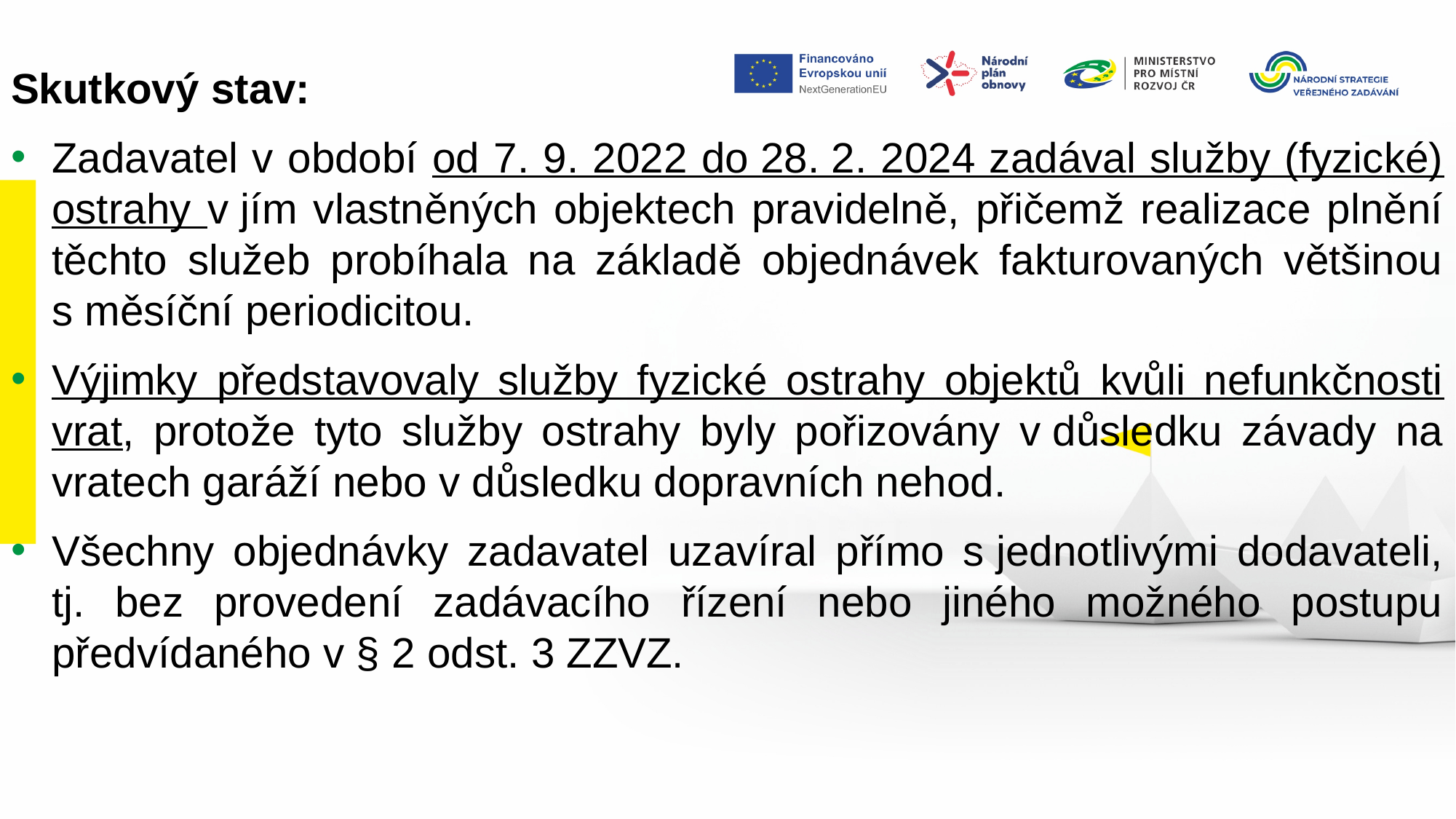

Skutkový stav:
Zadavatel v období od 7. 9. 2022 do 28. 2. 2024 zadával služby (fyzické) ostrahy v jím vlastněných objektech pravidelně, přičemž realizace plnění těchto služeb probíhala na základě objednávek fakturovaných většinou s měsíční periodicitou.
Výjimky představovaly služby fyzické ostrahy objektů kvůli nefunkčnosti vrat, protože tyto služby ostrahy byly pořizovány v důsledku závady na vratech garáží nebo v důsledku dopravních nehod.
Všechny objednávky zadavatel uzavíral přímo s jednotlivými dodavateli, tj. bez provedení zadávacího řízení nebo jiného možného postupu předvídaného v § 2 odst. 3 ZZVZ.